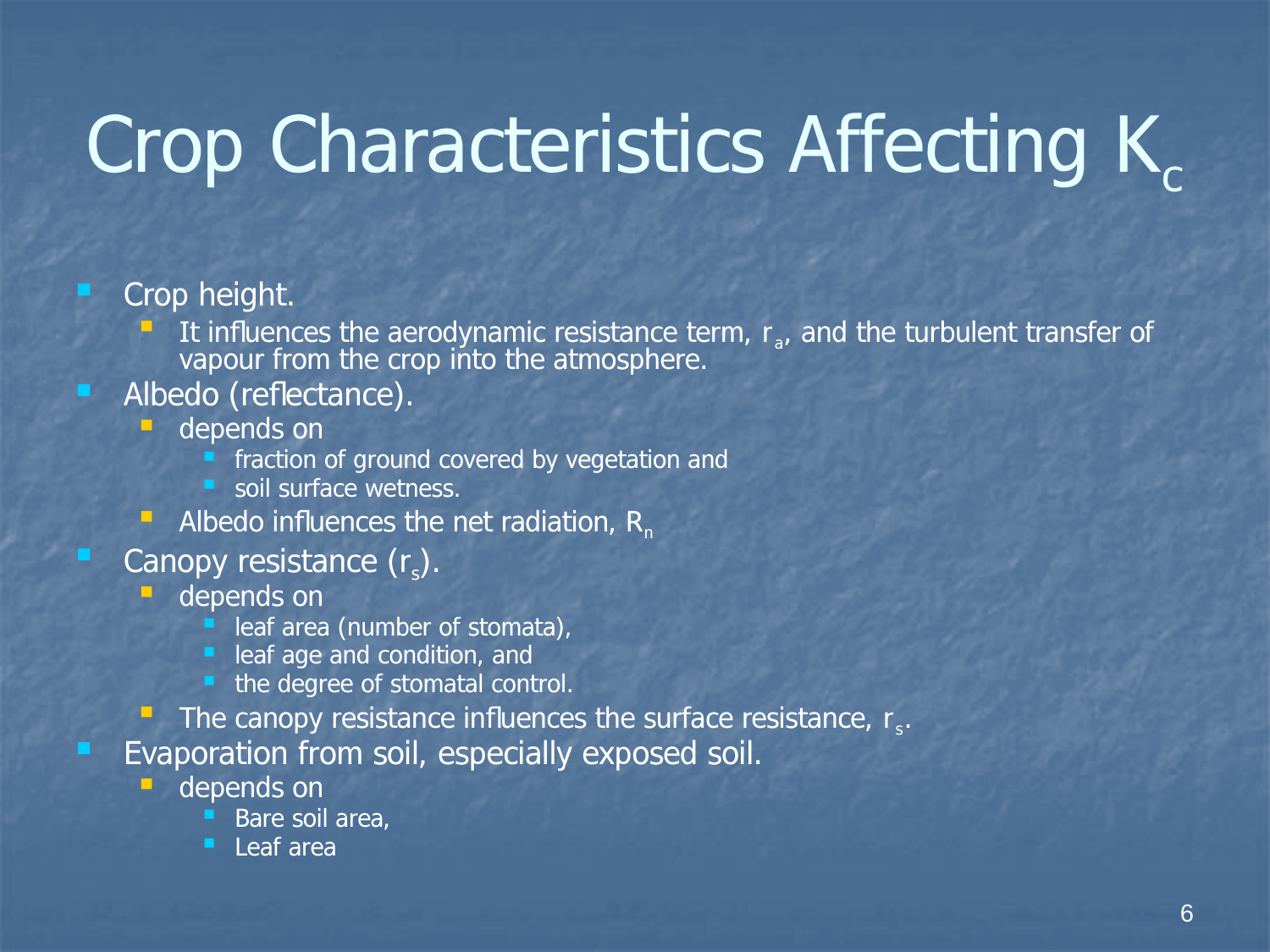

# Crop Characteristics Affecting Kc
Crop height.
It influences the aerodynamic resistance term, ra, and the turbulent transfer of vapour from the crop into the atmosphere.
Albedo (reflectance).
depends on
fraction of ground covered by vegetation and
soil surface wetness.
Albedo influences the net radiation, Rn
Canopy resistance (rs).
depends on
leaf area (number of stomata),
leaf age and condition, and
the degree of stomatal control.
The canopy resistance influences the surface resistance, rs.
Evaporation from soil, especially exposed soil.
depends on
Bare soil area,
Leaf area

6